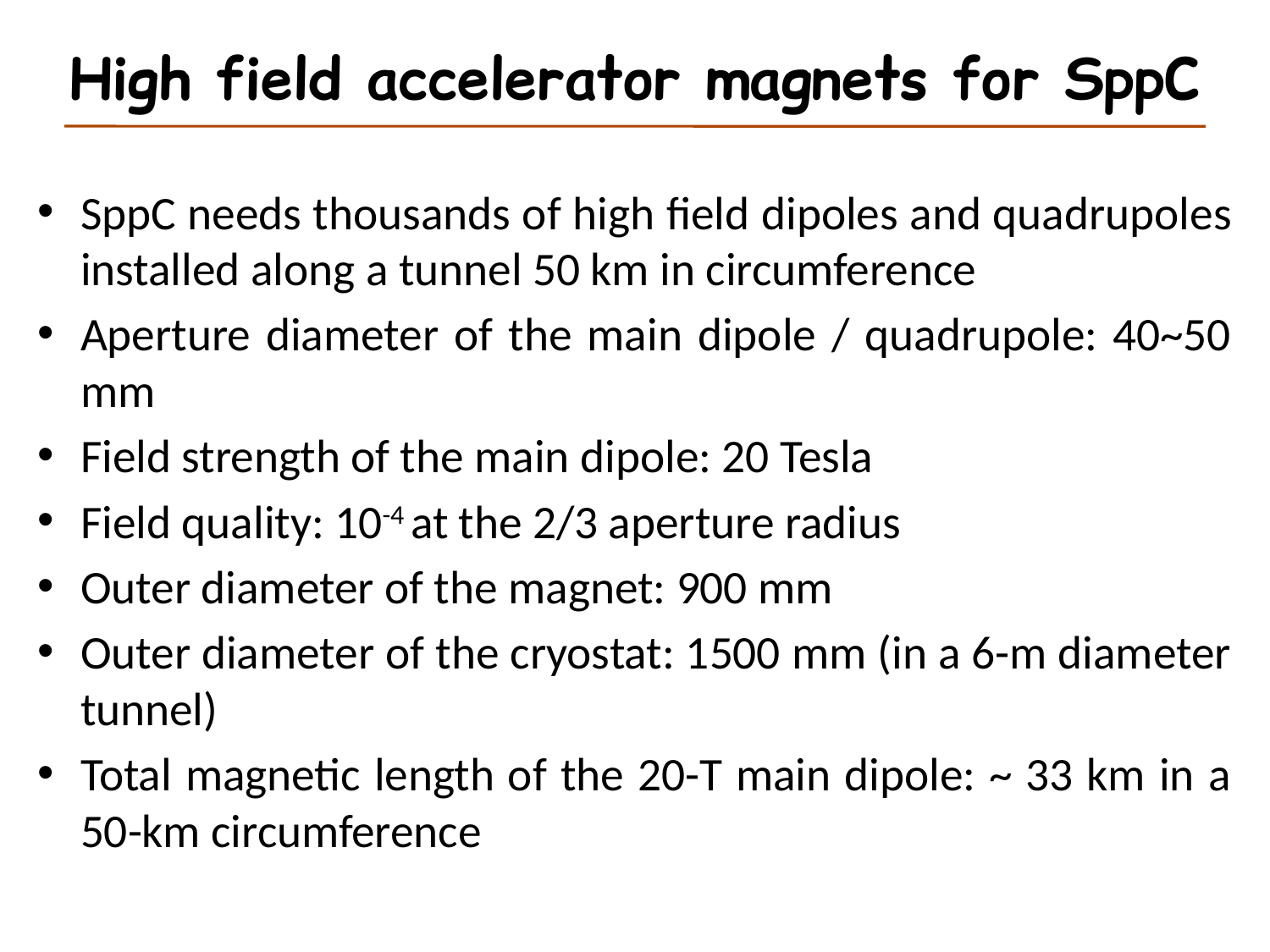

# High field accelerator magnets for SppC
SppC needs thousands of high field dipoles and quadrupoles installed along a tunnel 50 km in circumference
Aperture diameter of the main dipole / quadrupole: 40~50 mm
Field strength of the main dipole: 20 Tesla
Field quality: 10-4 at the 2/3 aperture radius
Outer diameter of the magnet: 900 mm
Outer diameter of the cryostat: 1500 mm (in a 6-m diameter tunnel)
Total magnetic length of the 20-T main dipole: ~ 33 km in a 50-km circumference